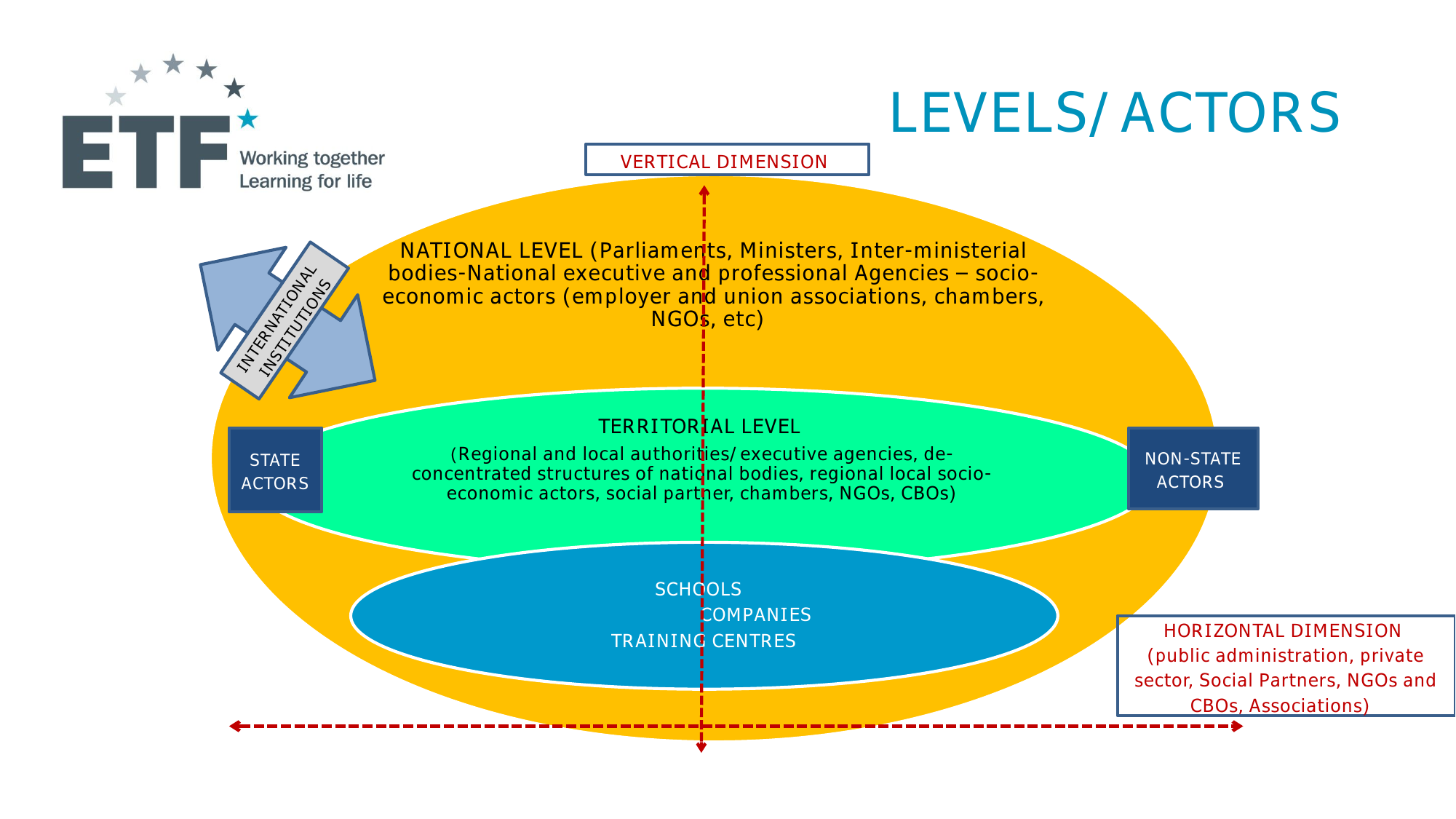

# Levels/Actors
VERTICAL DIMENSION

NATIONAL LEVEL (Parliaments, Ministers, Inter-ministerial bodies-National executive and professional Agencies – socio-economic actors (employer and union associations, chambers, NGOs, etc)

TERRITORIAL LEVEL
(Regional and local authorities/executive agencies, de-concentrated structures of national bodies, regional local socio-economic actors, social partner, chambers, NGOs, CBOs)
SCHOOLS
                              COMPANIES
TRAINING CENTRES

INTERNATIONAL  INSTITUTIONS

STATE ACTORS
NON-STATE ACTORS
HORIZONTAL DIMENSION
(public administration, private sector, Social Partners, NGOs and CBOs, Associations)
8